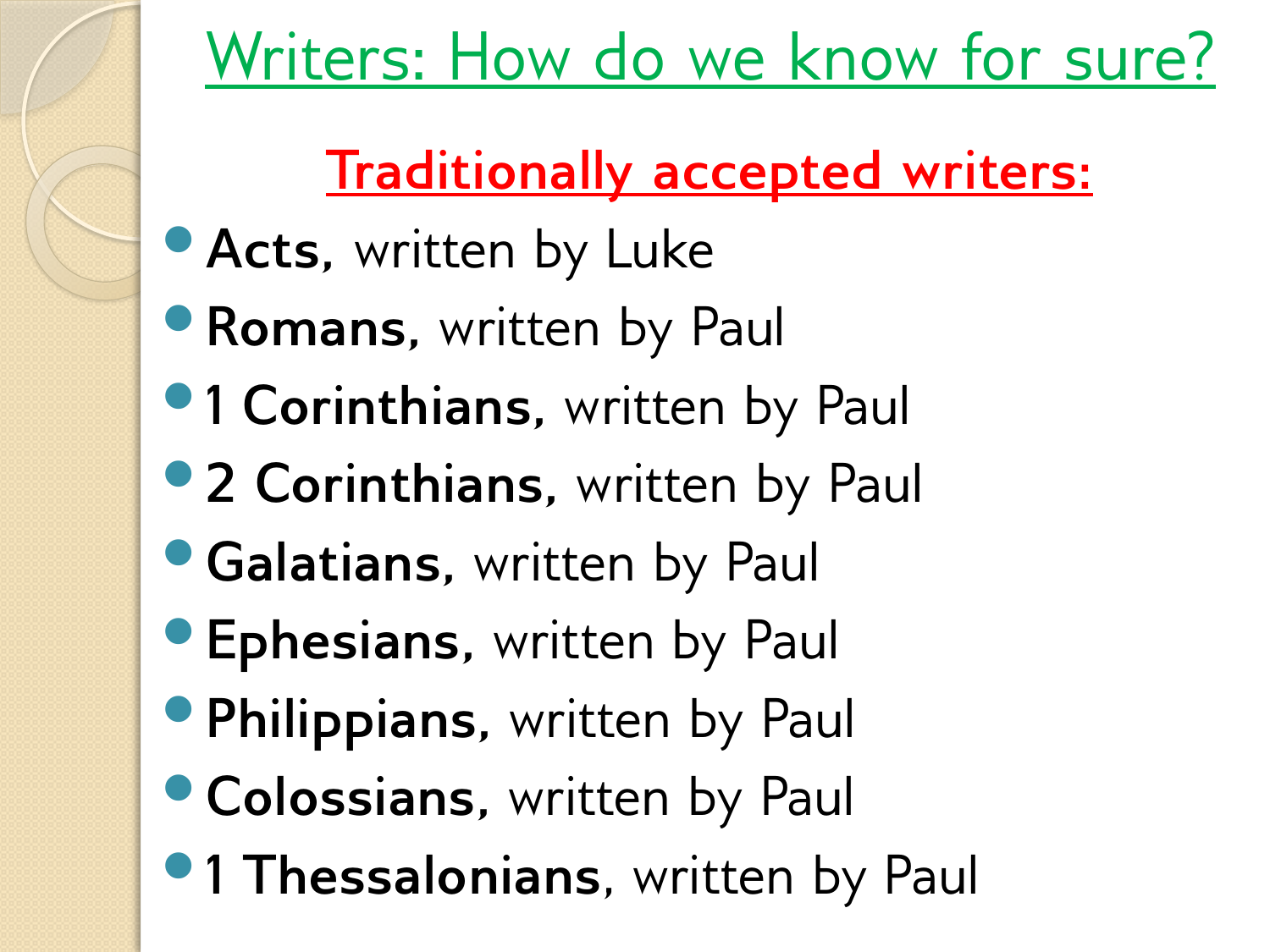

# Writers: How do we know for sure?
Traditionally accepted writers:
Acts, written by Luke
Romans, written by Paul
1 Corinthians, written by Paul
2 Corinthians, written by Paul
Galatians, written by Paul
Ephesians, written by Paul
Philippians, written by Paul
Colossians, written by Paul
1 Thessalonians, written by Paul